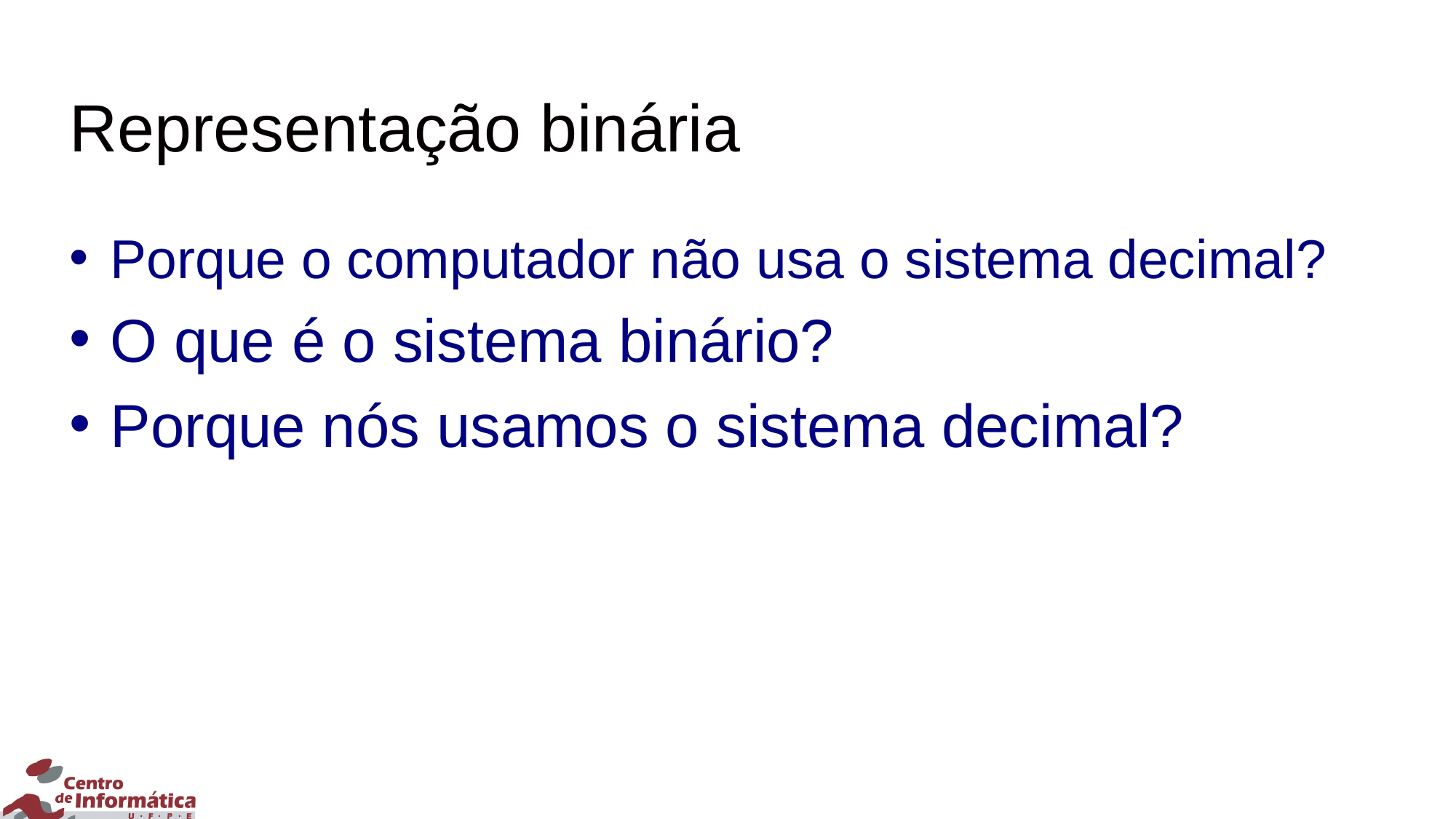

# Representação binária
Porque o computador não usa o sistema decimal?
O que é o sistema binário?
Porque nós usamos o sistema decimal?